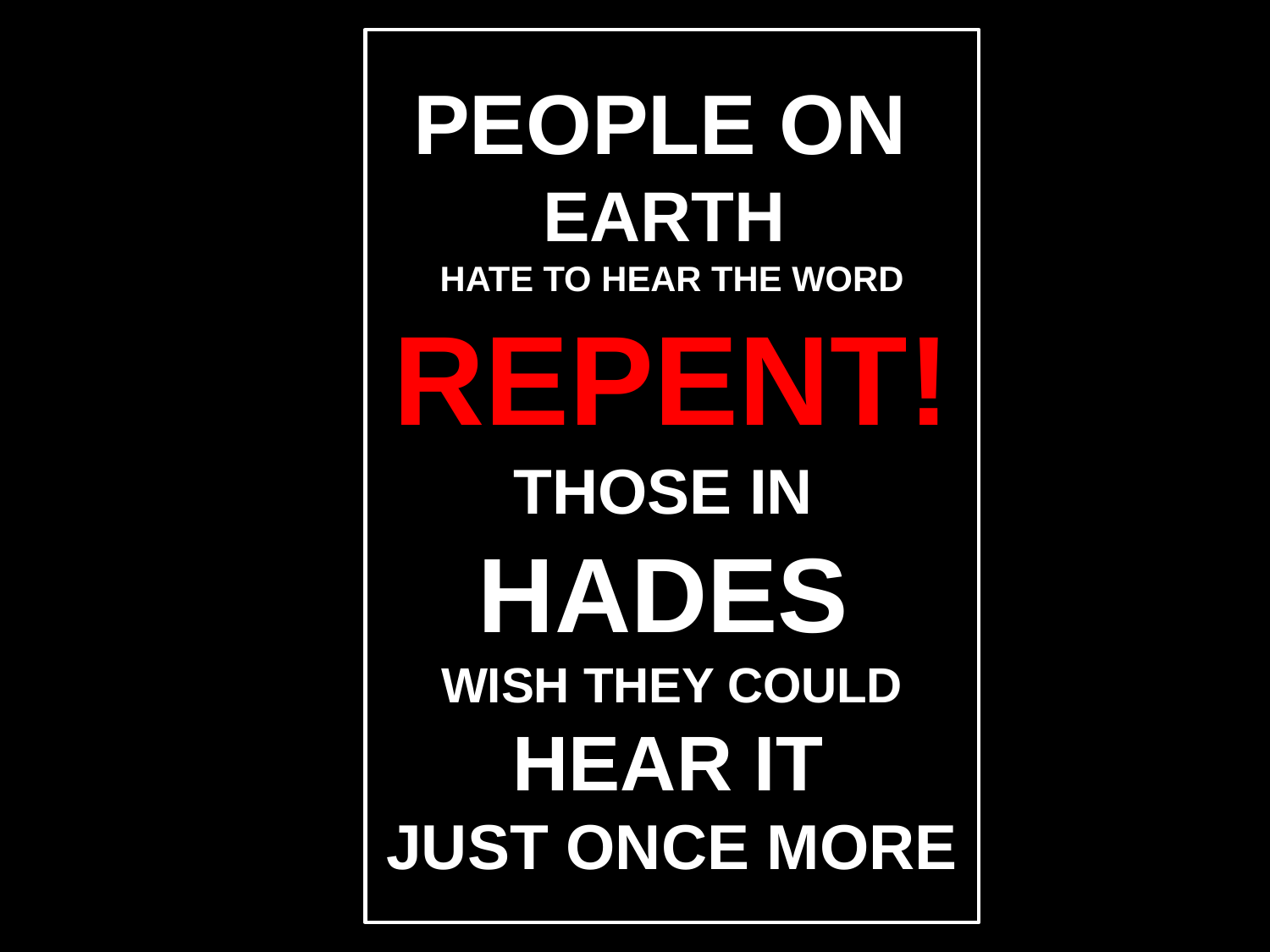

# PEOPLE ON EARTH HATE TO HEAR THE WORD REPENT! THOSE IN HADES WISH THEY COULD HEAR IT JUST ONCE MORE